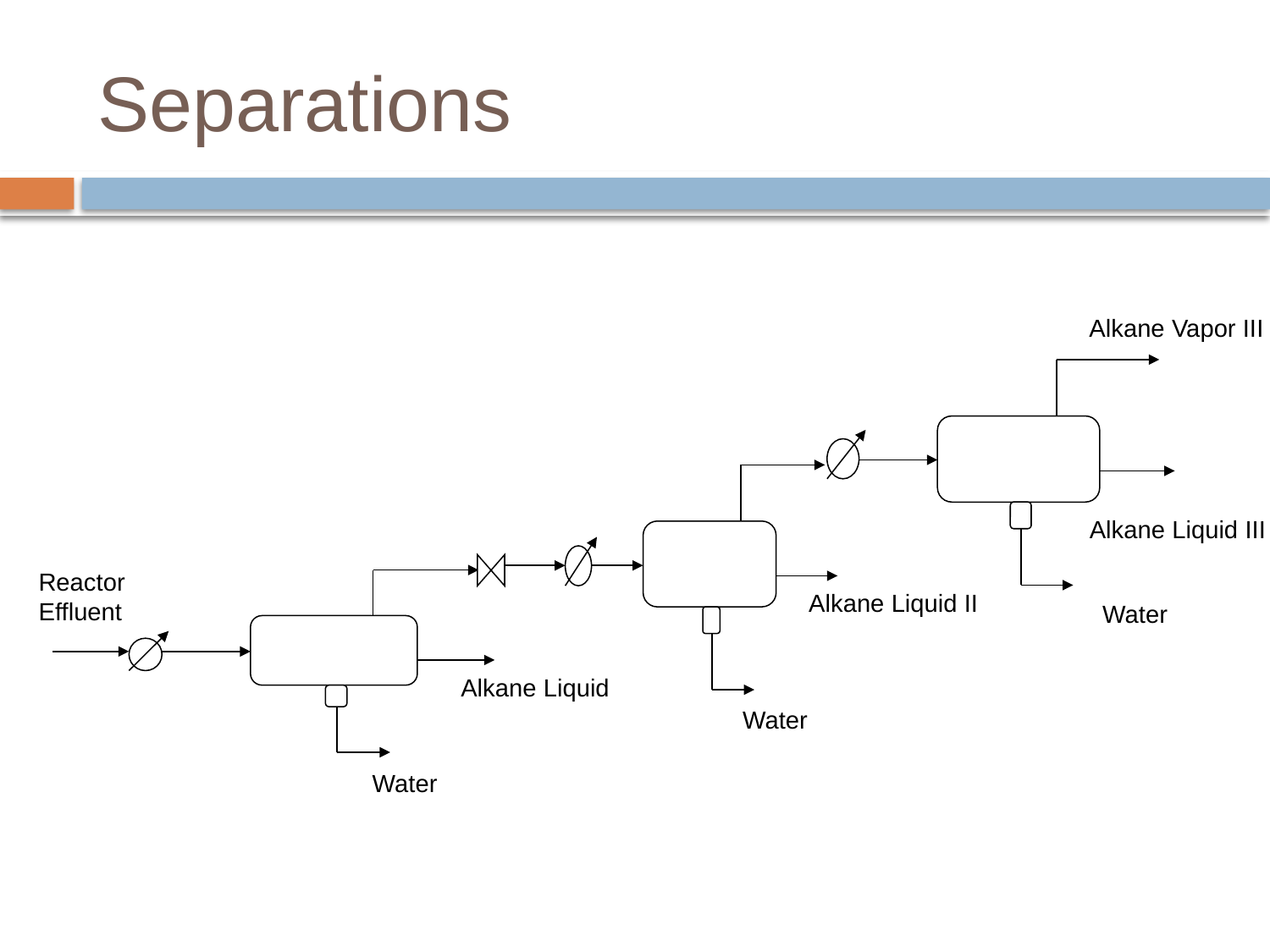

# Separations
Alkane Vapor III

Alkane Liquid III
Reactor
Effluent
Alkane Liquid II
Water
Alkane Liquid
Water
Water